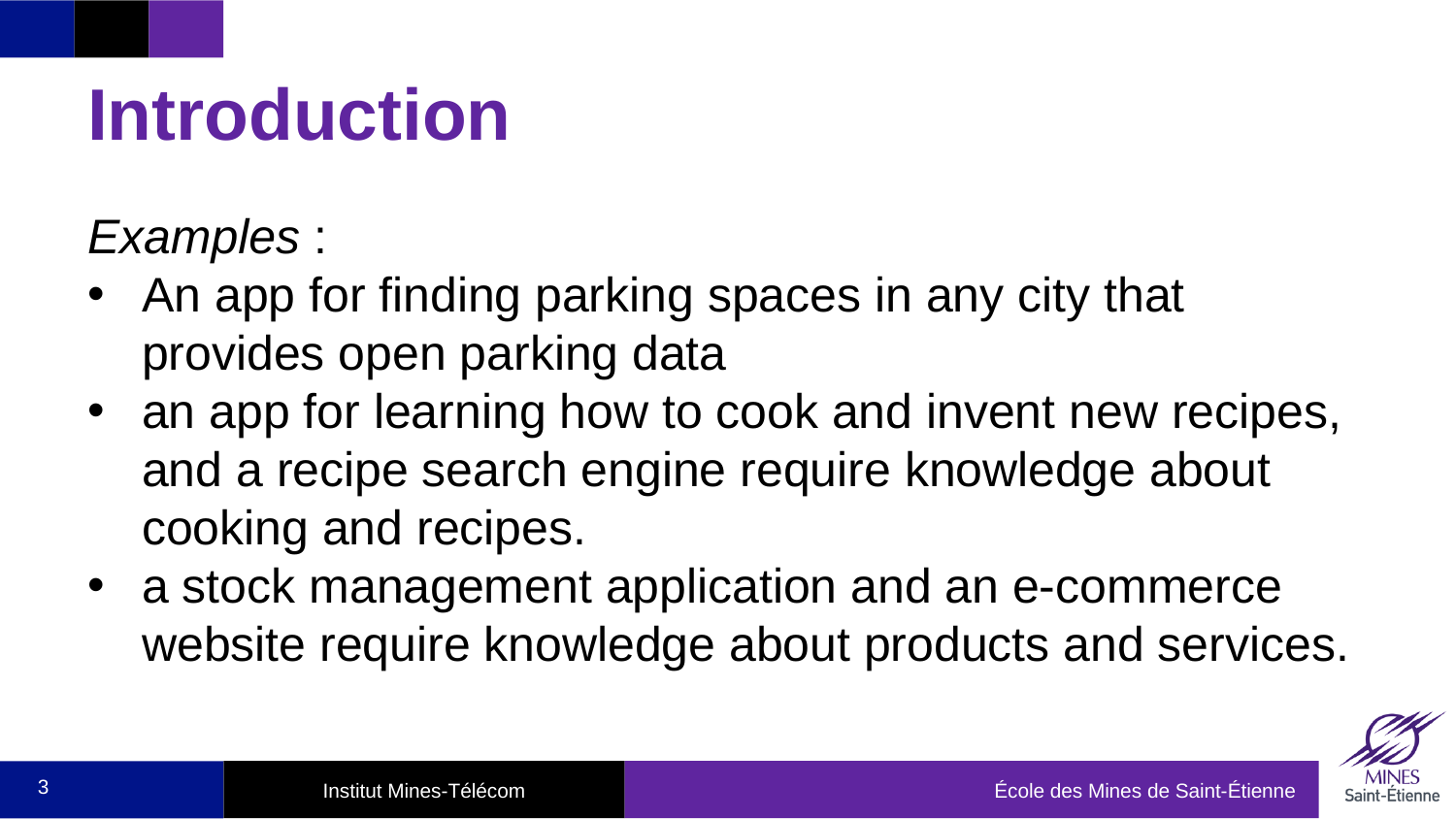

# Introduction
Examples :
An app for finding parking spaces in any city that provides open parking data
an app for learning how to cook and invent new recipes, and a recipe search engine require knowledge about cooking and recipes.
a stock management application and an e-commerce website require knowledge about products and services.
3